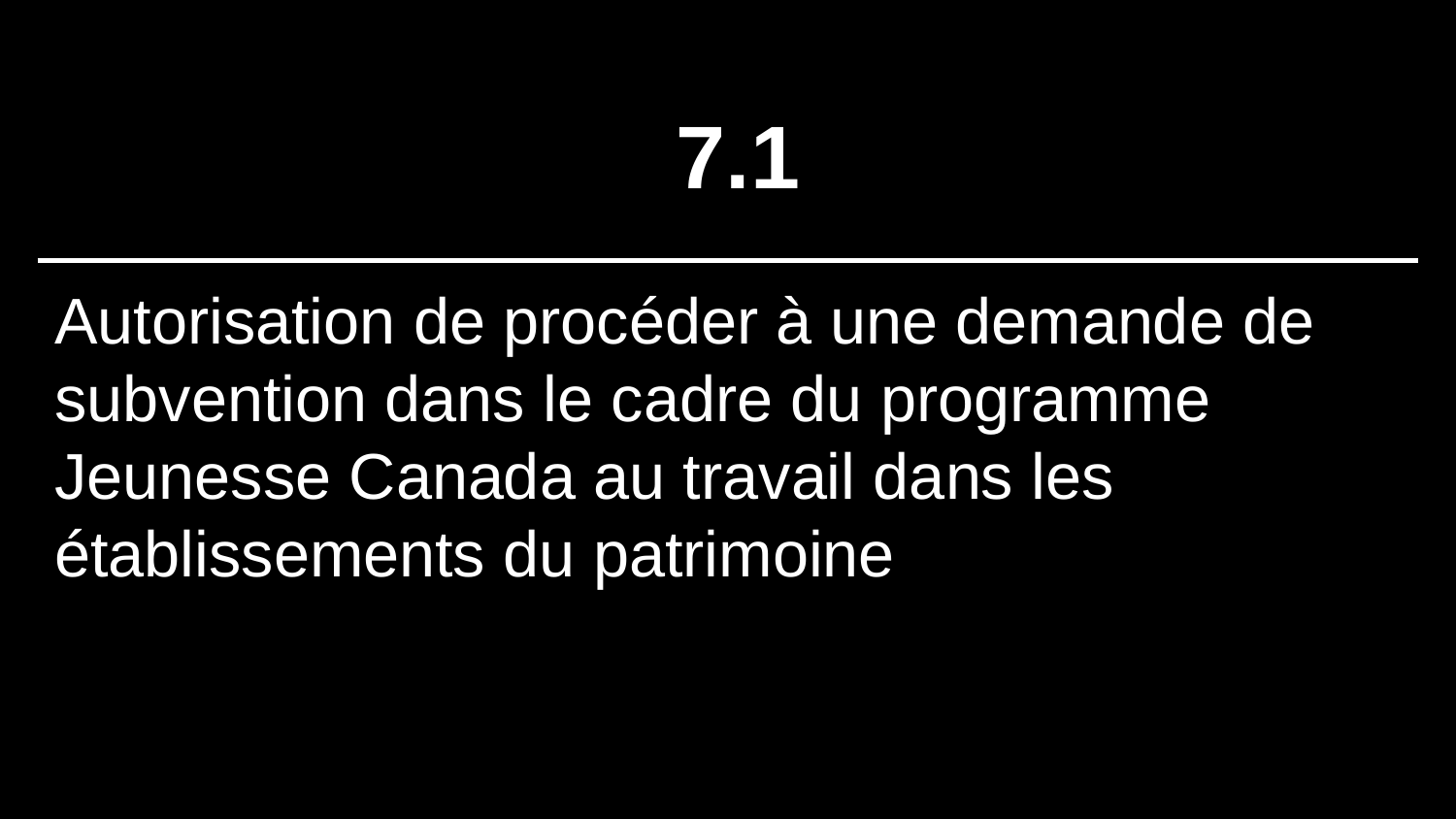

# 7.1

Autorisation de procéder à une demande de subvention dans le cadre du programme Jeunesse Canada au travail dans les établissements du patrimoine